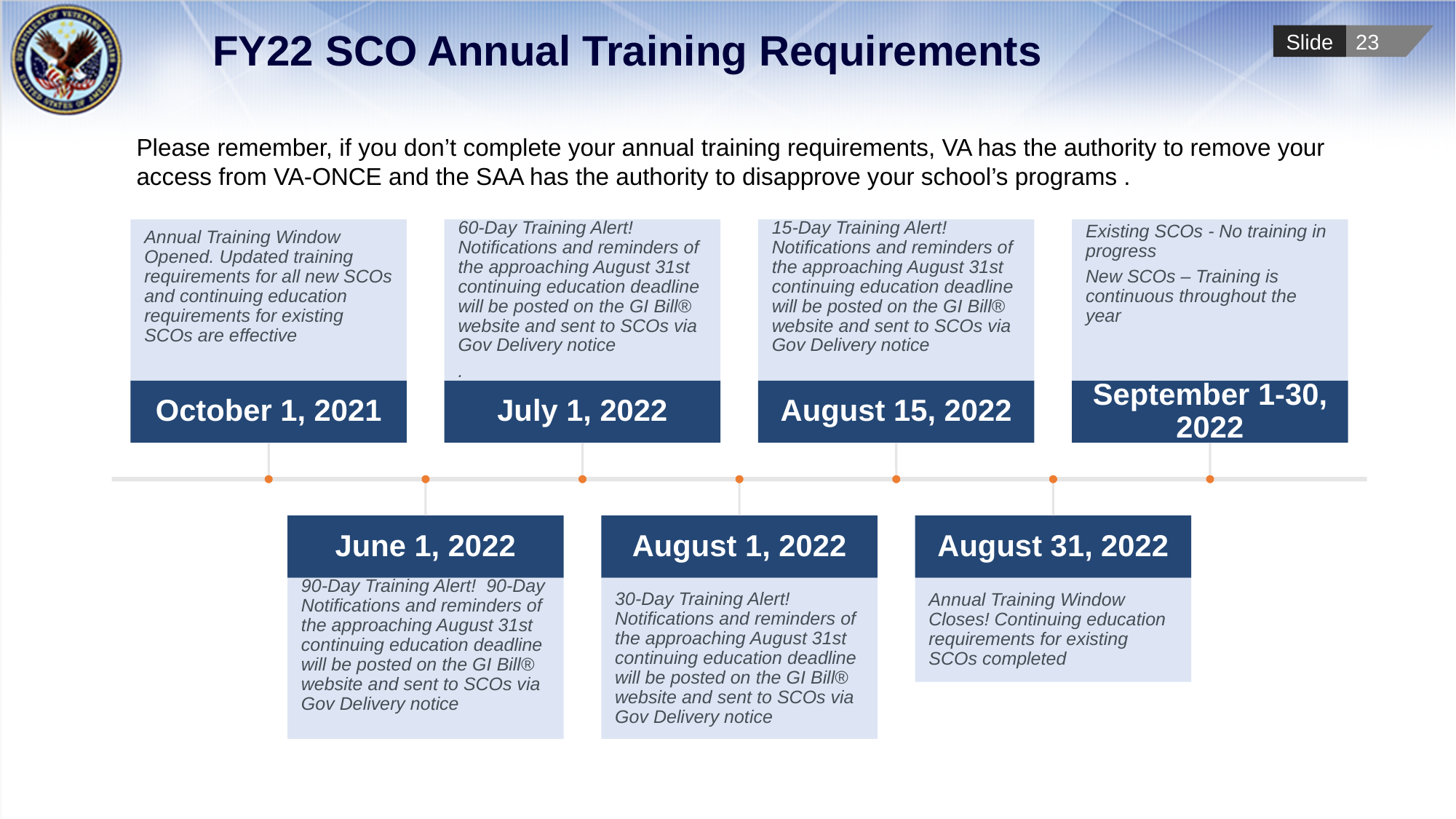

FY22 SCO Annual Training Requirements
Please remember, if you don’t complete your annual training requirements, VA has the authority to remove your access from VA-ONCE and the SAA has the authority to disapprove your school’s programs .
October 1, 2021
Annual Training Window Opened. Updated training requirements for all new SCOs and continuing education requirements for existing SCOs are effective

June 1, 2022
90-Day Training Alert!  90-Day Notifications and reminders of the approaching August 31st continuing education deadline will be posted on the GI Bill® website and sent to SCOs via Gov Delivery notice

July 1, 2022
60-Day Training Alert!  Notifications and reminders of the approaching August 31st continuing education deadline will be posted on the GI Bill® website and sent to SCOs via Gov Delivery notice
.
August 1, 2022
30-Day Training Alert!  Notifications and reminders of the approaching August 31st continuing education deadline will be posted on the GI Bill® website and sent to SCOs via Gov Delivery notice
August 15, 2022
15-Day Training Alert!  Notifications and reminders of the approaching August 31st continuing education deadline will be posted on the GI Bill® website and sent to SCOs via Gov Delivery notice

August 31, 2022
Annual Training Window Closes! Continuing education requirements for existing SCOs completed
September 1-30, 2022
Existing SCOs - No training in progress
New SCOs – Training is continuous throughout the year